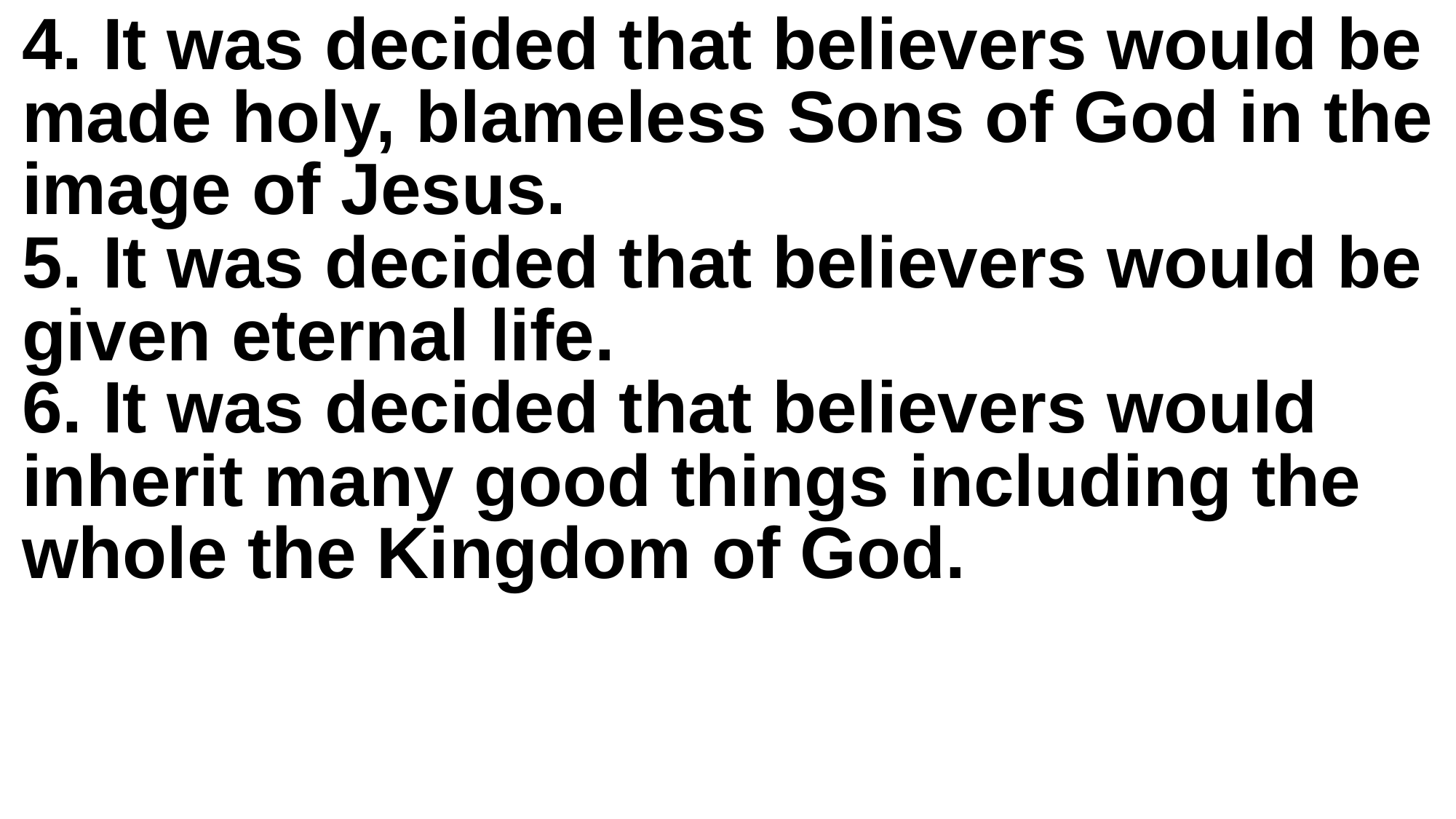

It was decided that believers would be made holy, blameless Sons of God in the image of Jesus.
 It was decided that believers would be given eternal life.
 It was decided that believers would inherit many good things including the whole the Kingdom of God.